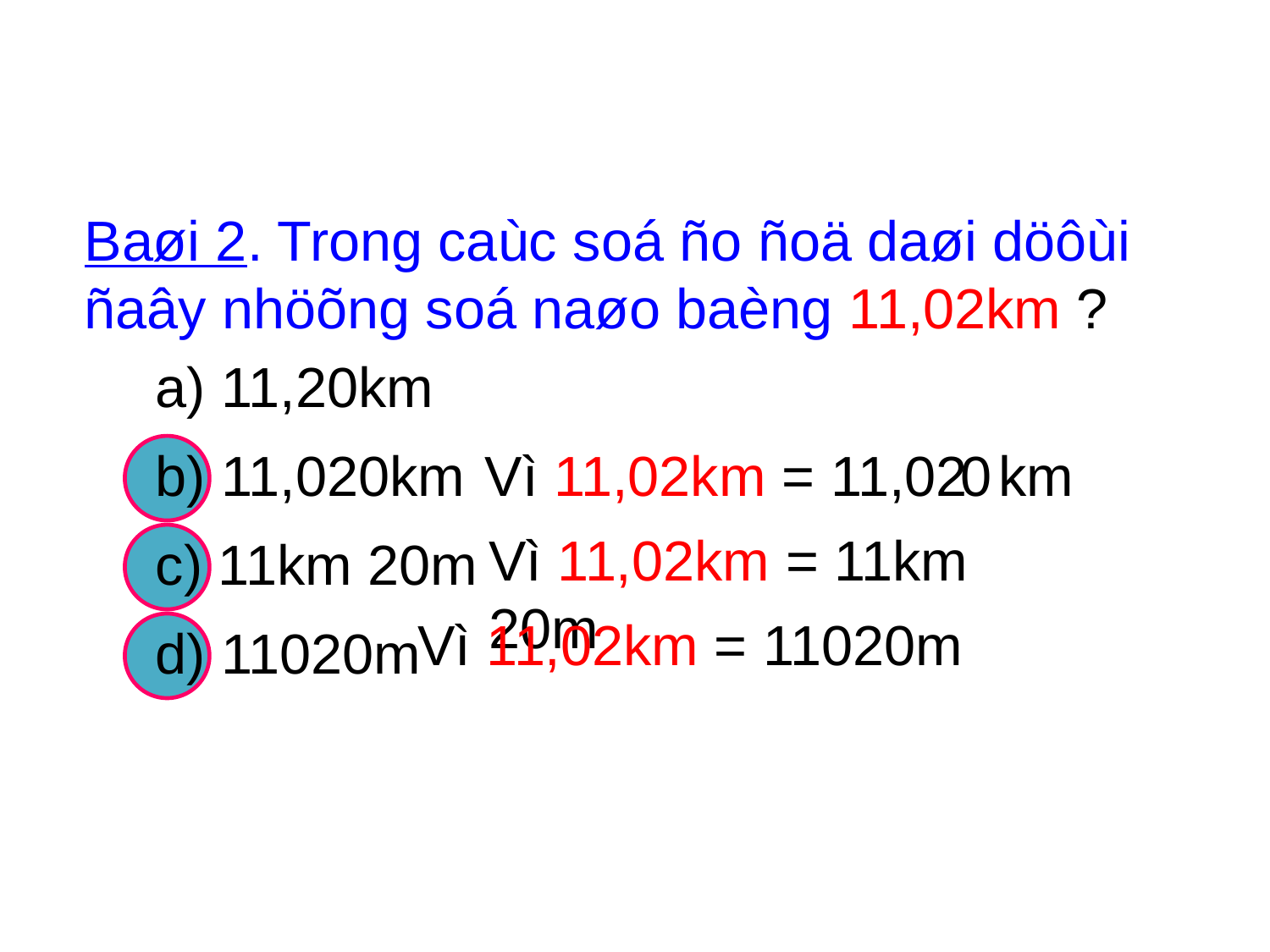

Baøi 2. Trong caùc soá ño ñoä daøi döôùi ñaây nhöõng soá naøo baèng 11,02km ?
	a) 11,20km
	b) 11,020km
	c) 11km 20m
	d) 11020m
Vì 11,02km = 11,02  km
0

Vì 11,02km = 11km 20m

Vì 11,02km = 11020m